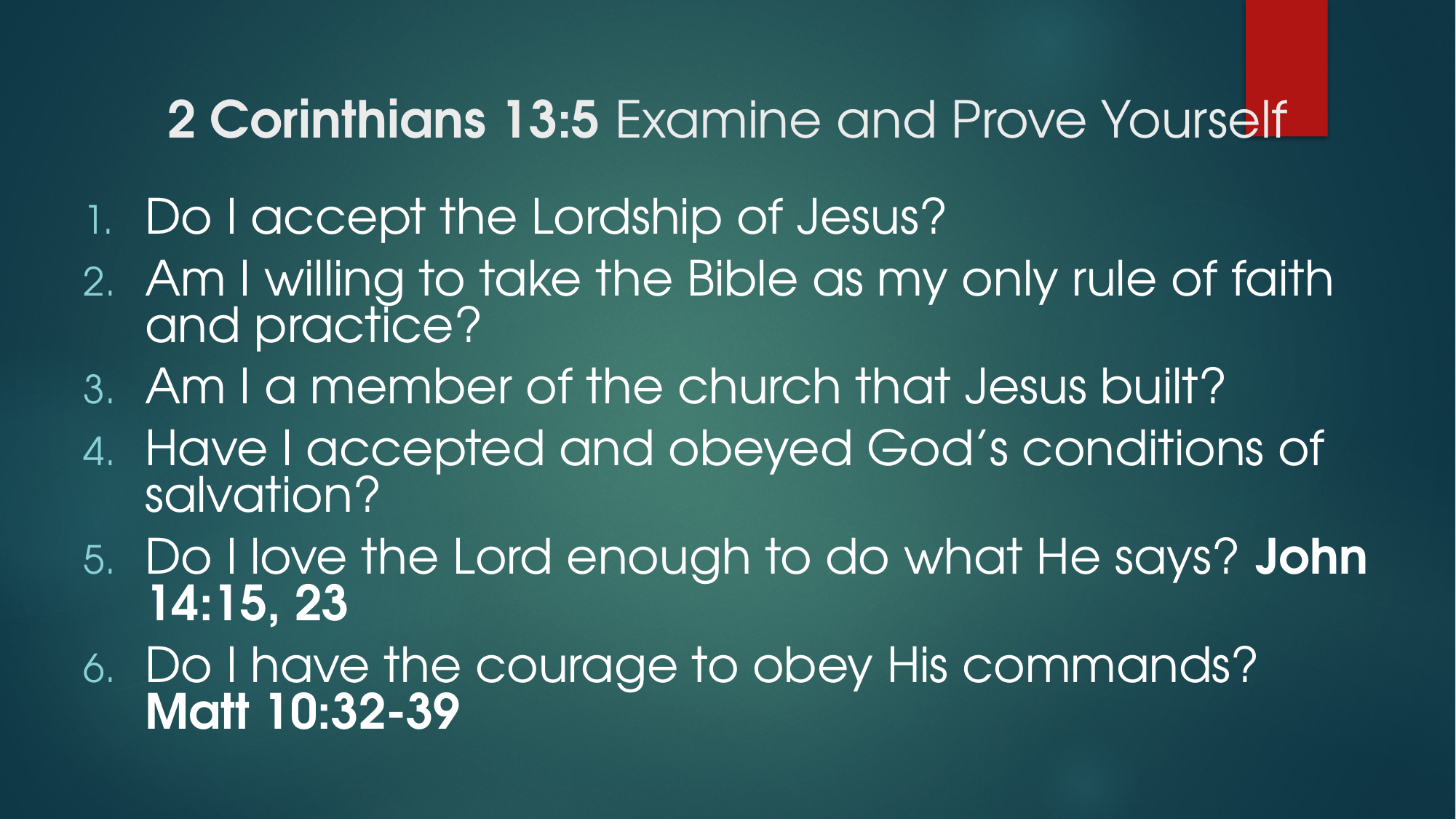

# 2 Corinthians 13:5 Examine and Prove Yourself
Do I accept the Lordship of Jesus?
Am I willing to take the Bible as my only rule of faith and practice?
Am I a member of the church that Jesus built?
Have I accepted and obeyed God’s conditions of salvation?
Do I love the Lord enough to do what He says? John 14:15, 23
Do I have the courage to obey His commands? Matt 10:32-39